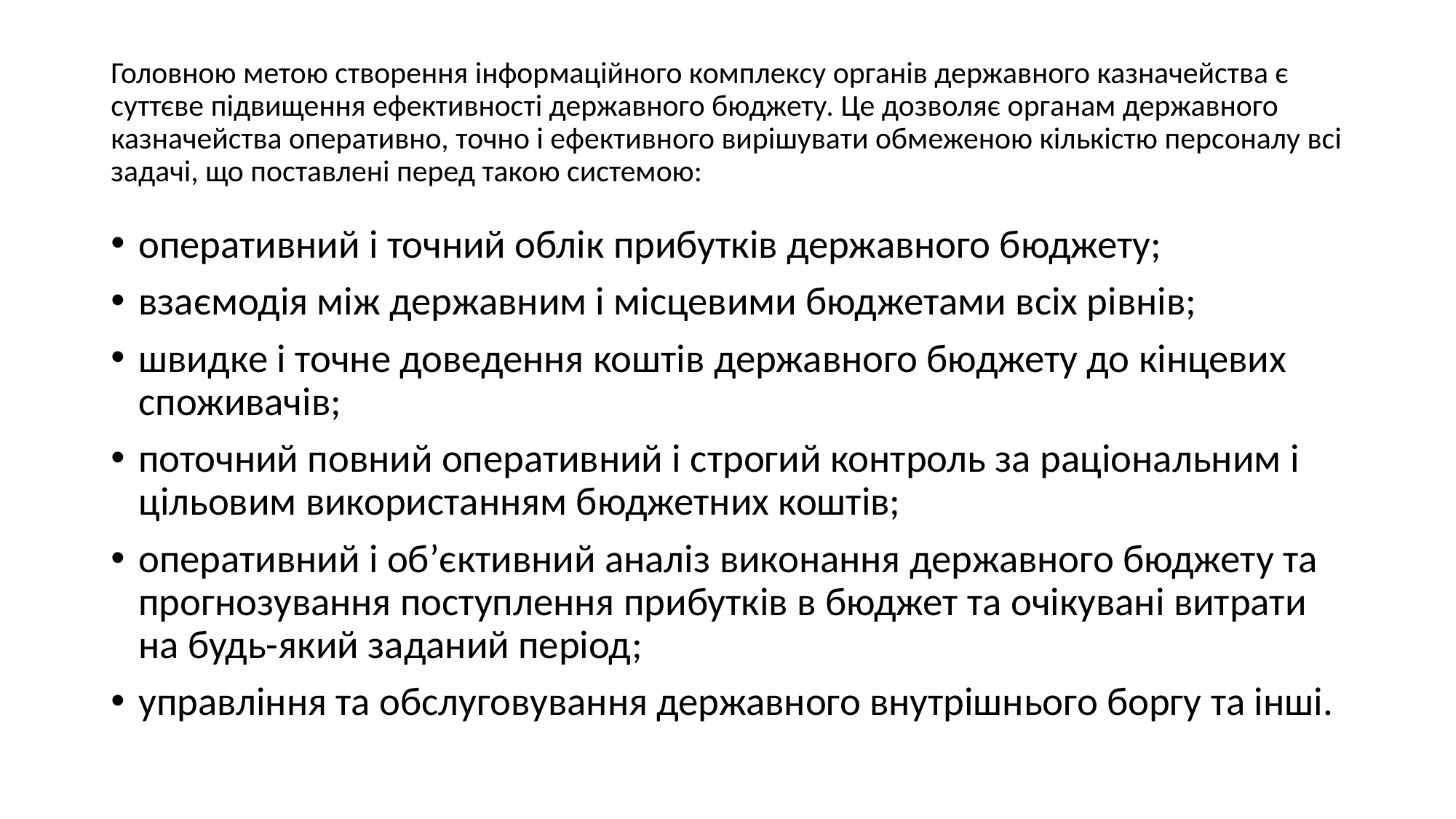

# Головною метою створення інформаційного комплексу органів державного казначейства є суттєве підвищення ефективності державного бюджету. Це дозволяє органам державного казначейства оперативно, точно і ефективного вирішувати обмеженою кількістю персоналу всі задачі, що поставлені перед такою системою:
оперативний і точний облік прибутків державного бюджету;
взаємодія між державним і місцевими бюджетами всіх рівнів;
швидке і точне доведення коштів державного бюджету до кінцевих споживачів;
поточний повний оперативний і строгий контроль за раціональним і цільовим використанням бюджетних коштів;
оперативний і об’єктивний аналіз виконання державного бюджету та прогнозування поступлення прибутків в бюджет та очікувані витрати на будь-який заданий період;
управління та обслуговування державного внутрішнього боргу та інші.